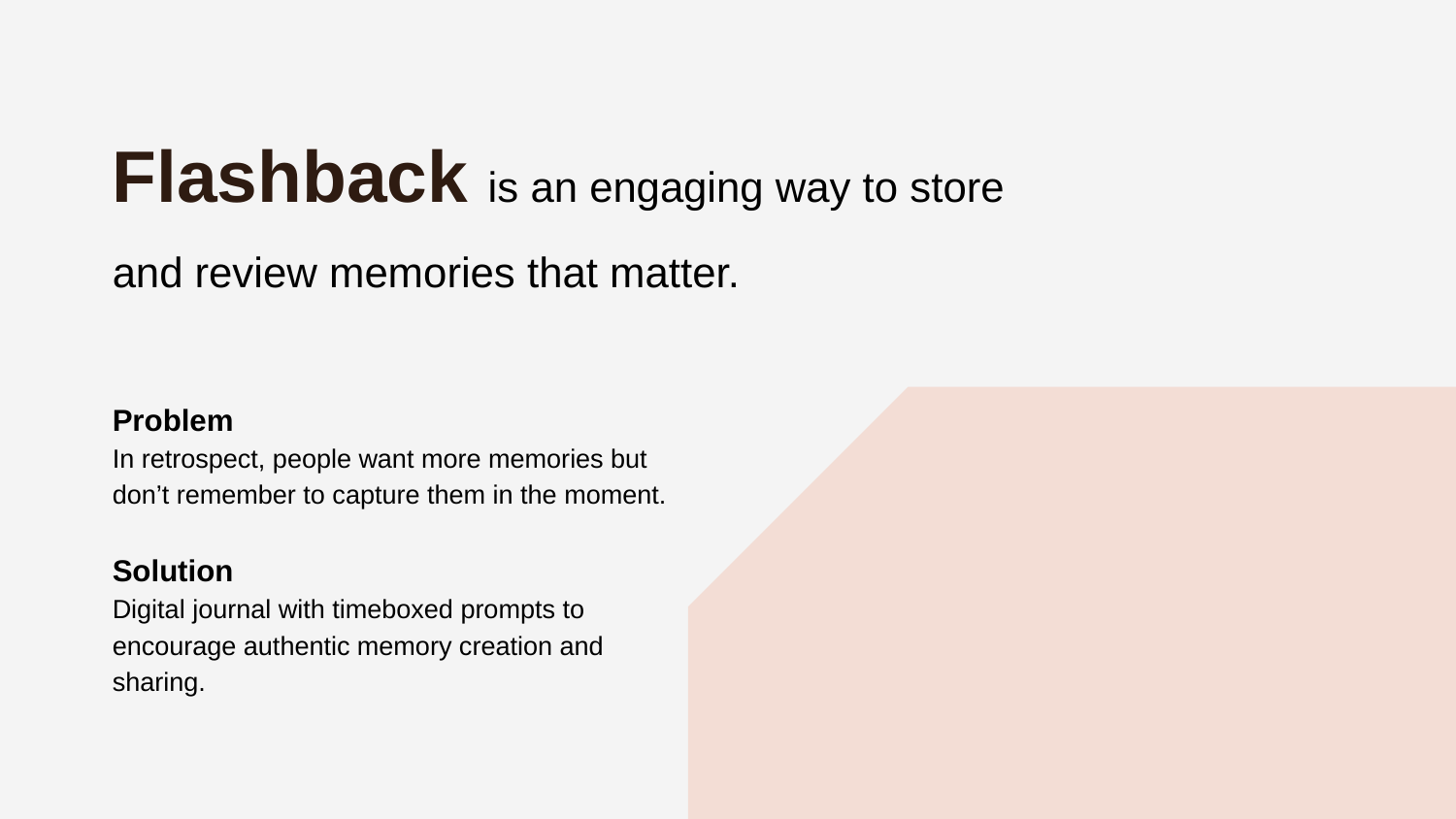

# Flashback is an engaging way to store and review memories that matter.
Problem
In retrospect, people want more memories but don’t remember to capture them in the moment.

Solution
Digital journal with timeboxed prompts to encourage authentic memory creation and sharing.